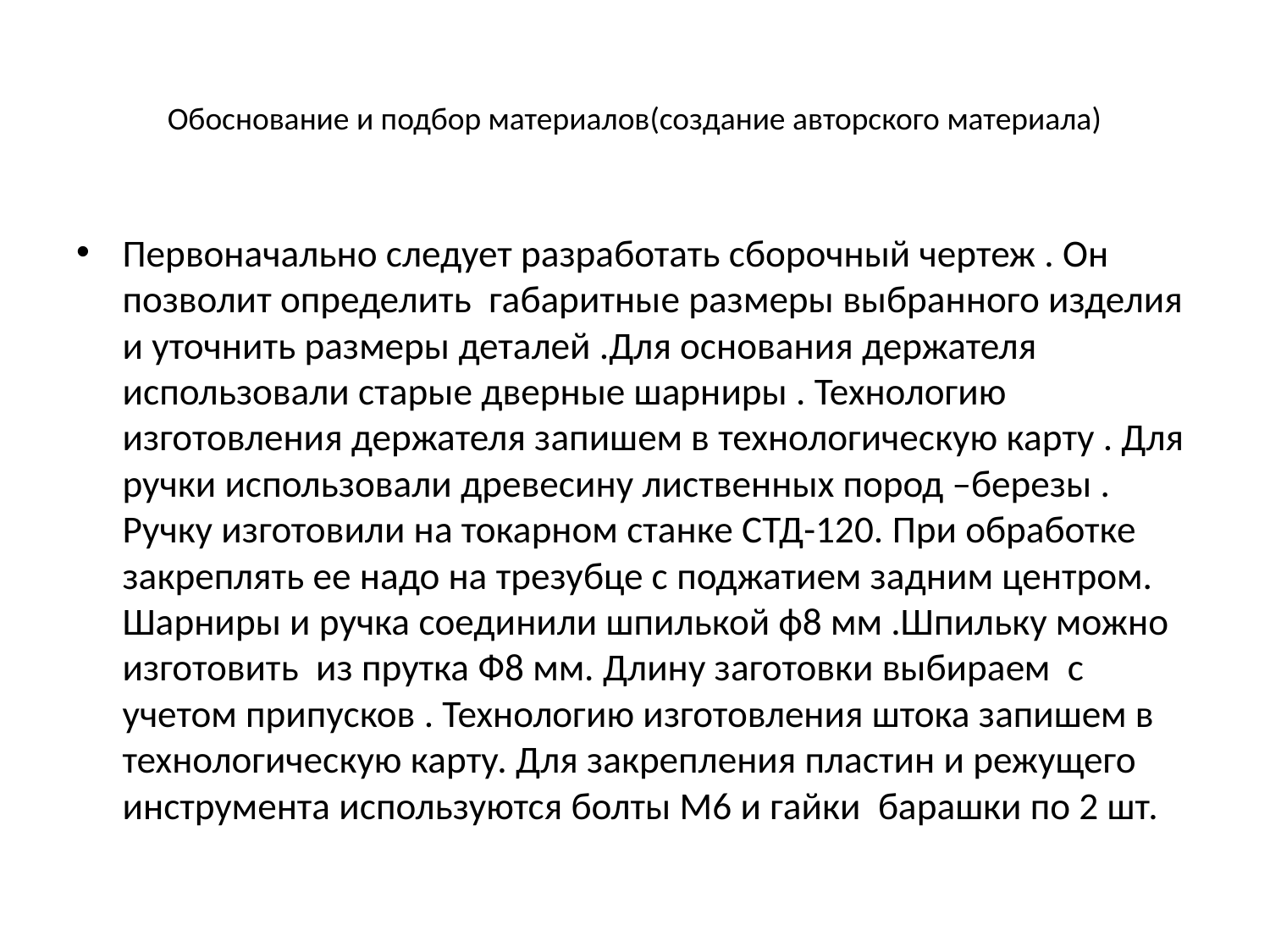

# Обоснование и подбор материалов(создание авторского материала)
Первоначально следует разработать сборочный чертеж . Он позволит определить  габаритные размеры выбранного изделия и уточнить размеры деталей .Для основания держателя  использовали старые дверные шарниры . Технологию изготовления держателя запишем в технологическую карту . Для ручки использовали древесину лиственных пород –березы . Ручку изготовили на токарном станке СТД-120. При обработке закреплять ее надо на трезубце с поджатием задним центром. Шарниры и ручка соединили шпилькой ф8 мм .Шпильку можно изготовить  из прутка Ф8 мм. Длину заготовки выбираем  с учетом припусков . Технологию изготовления штока запишем в технологическую карту. Для закрепления пластин и режущего инструмента используются болты М6 и гайки  барашки по 2 шт.